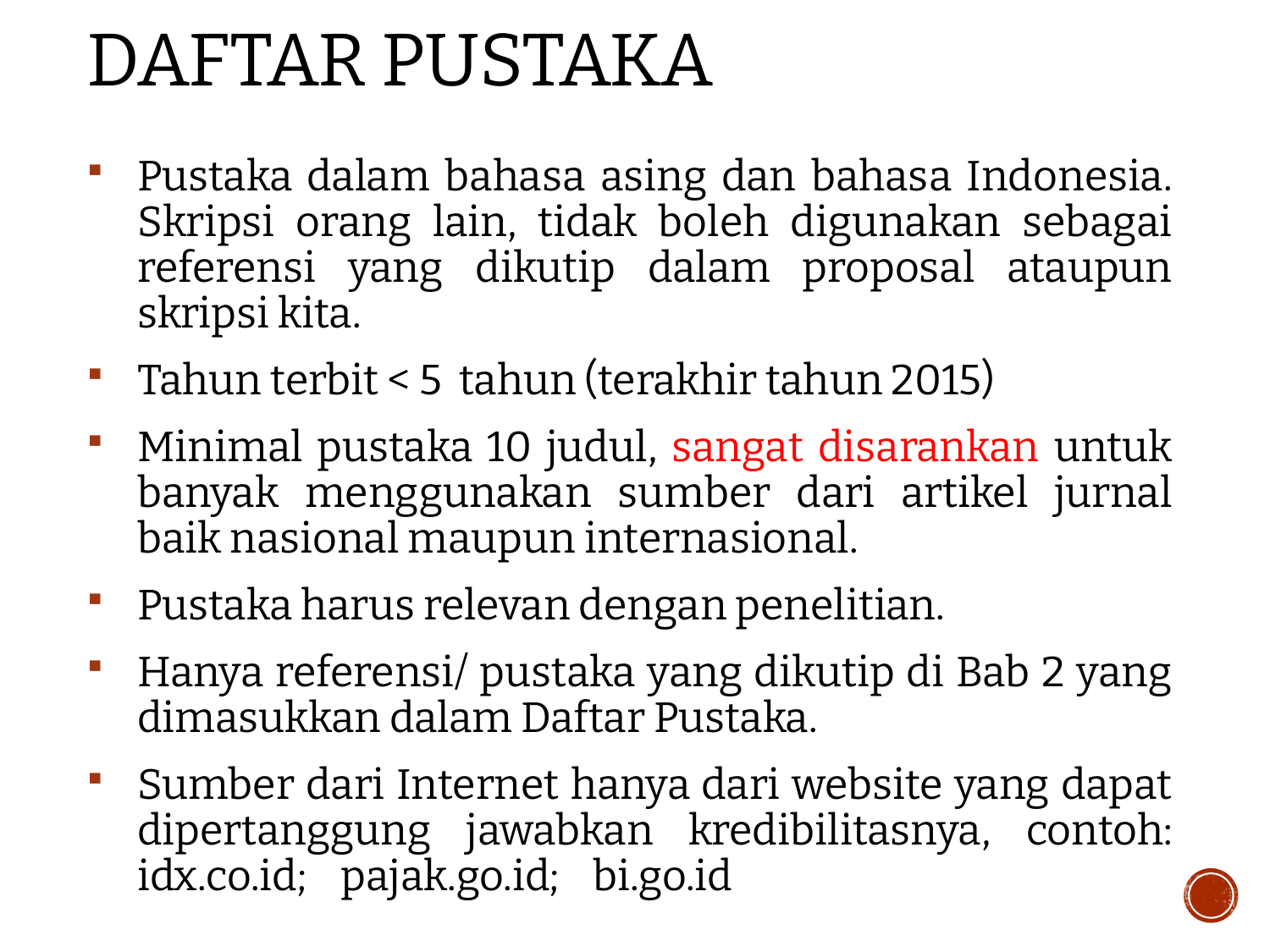

# Daftar Pustaka
Pustaka dalam bahasa asing dan bahasa Indonesia. Skripsi orang lain, tidak boleh digunakan sebagai referensi yang dikutip dalam proposal ataupun skripsi kita.
Tahun terbit < 5  tahun (terakhir tahun 2015)
Minimal pustaka 10 judul, sangat disarankan untuk banyak menggunakan sumber dari artikel jurnal baik nasional maupun internasional.
Pustaka harus relevan dengan penelitian.
Hanya referensi/ pustaka yang dikutip di Bab 2 yang dimasukkan dalam Daftar Pustaka.
Sumber dari Internet hanya dari website yang dapat dipertanggung jawabkan kredibilitasnya, contoh: idx.co.id;    pajak.go.id;    bi.go.id